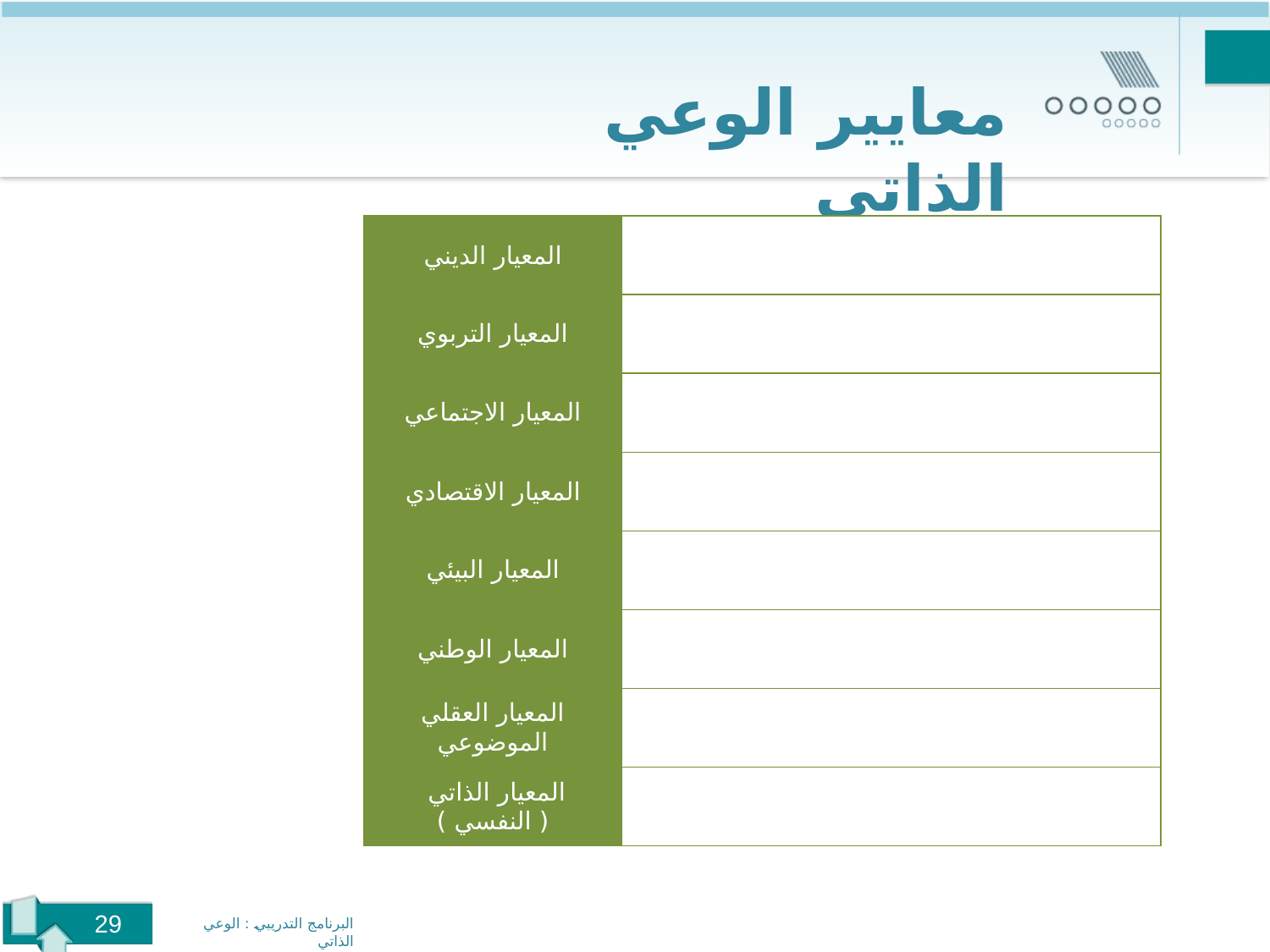

معايير الوعي الذاتي
| المعيار الديني |  |
| --- | --- |
| المعيار التربوي |  |
| المعيار الاجتماعي |  |
| المعيار الاقتصادي |  |
| المعيار البيئي |  |
| المعيار الوطني |  |
| المعيار العقلي الموضوعي |  |
| المعيار الذاتي ( النفسي ) |  |